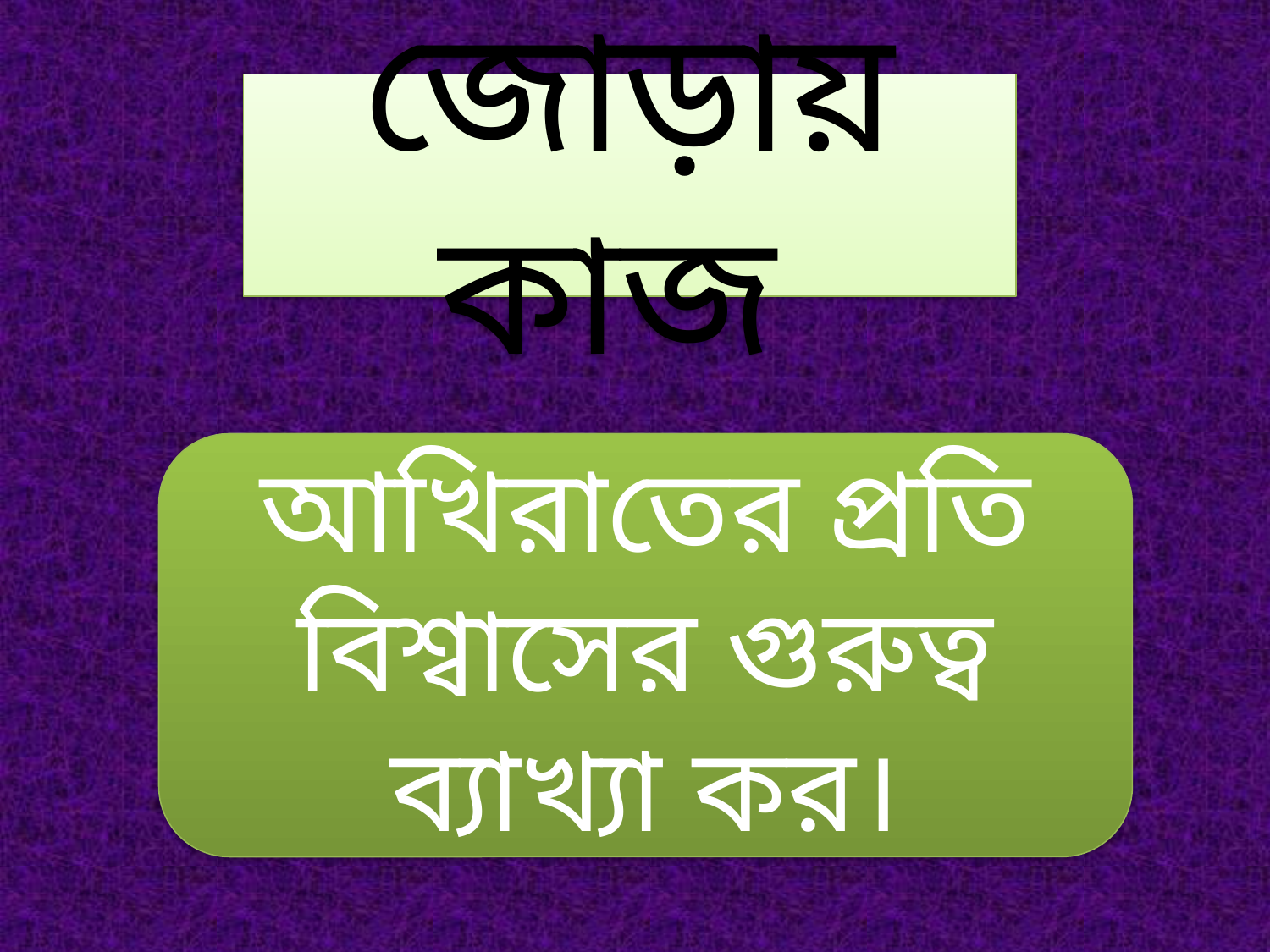

জোড়ায় কাজ
আখিরাতের প্রতি বিশ্বাসের গুরুত্ব ব্যাখ্যা কর।